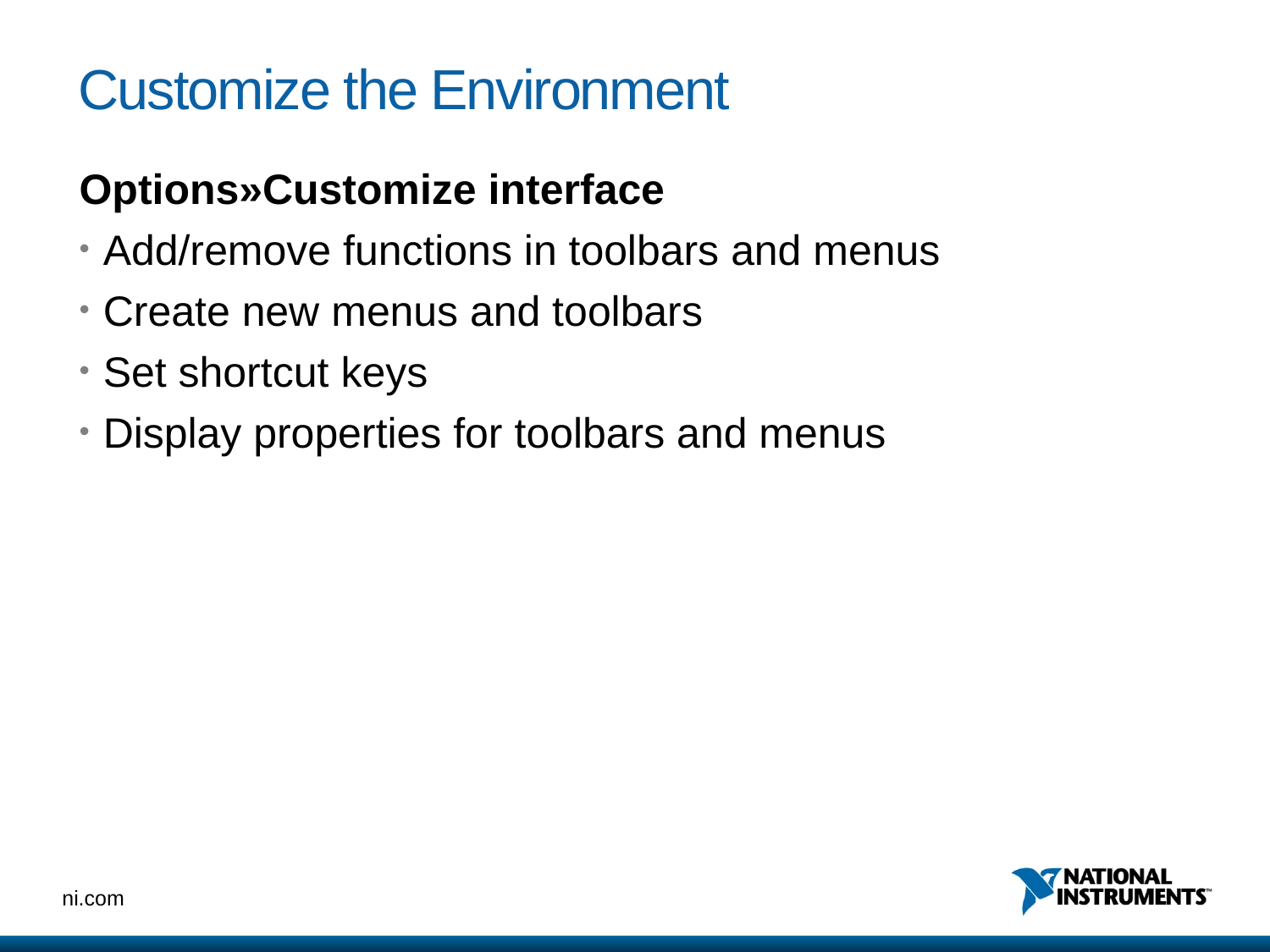

# Customize the Environment
Options»Customize interface
Add/remove functions in toolbars and menus
Create new menus and toolbars
Set shortcut keys
Display properties for toolbars and menus